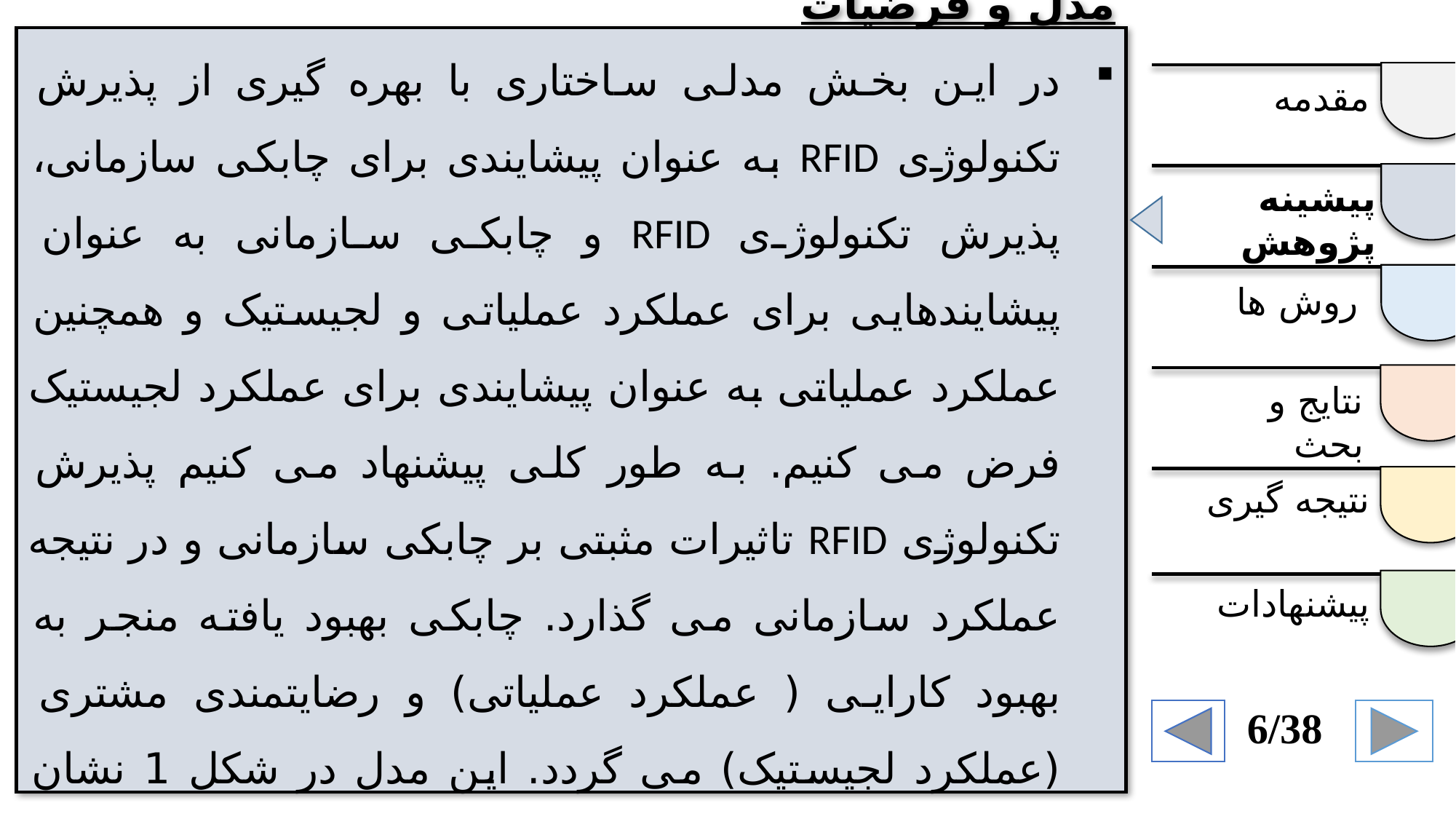

مدل و فرضیات
در این بخش مدلی ساختاری با بهره گیری از پذیرش تکنولوژی RFID به عنوان پیشایندی برای چابکی سازمانی، پذیرش تکنولوژی RFID و چابکی سازمانی به عنوان پیشایندهایی برای عملکرد عملیاتی و لجیستیک و همچنین عملکرد عملیاتی به عنوان پیشایندی برای عملکرد لجیستیک فرض می کنیم. به طور کلی پیشنهاد می کنیم پذیرش تکنولوژی RFID تاثیرات مثبتی بر چابکی سازمانی و در نتیجه عملکرد سازمانی می گذارد. چابکی بهبود یافته منجر به بهبود کارایی ( عملکرد عملیاتی) و رضایتمندی مشتری (عملکرد لجیستیک) می گردد. این مدل در شکل 1 نشان داده شده است.

مقدمه

پیشینه پژوهش

 روش ها

نتایج و بحث

نتیجه گیری

پیشنهادات
6/38